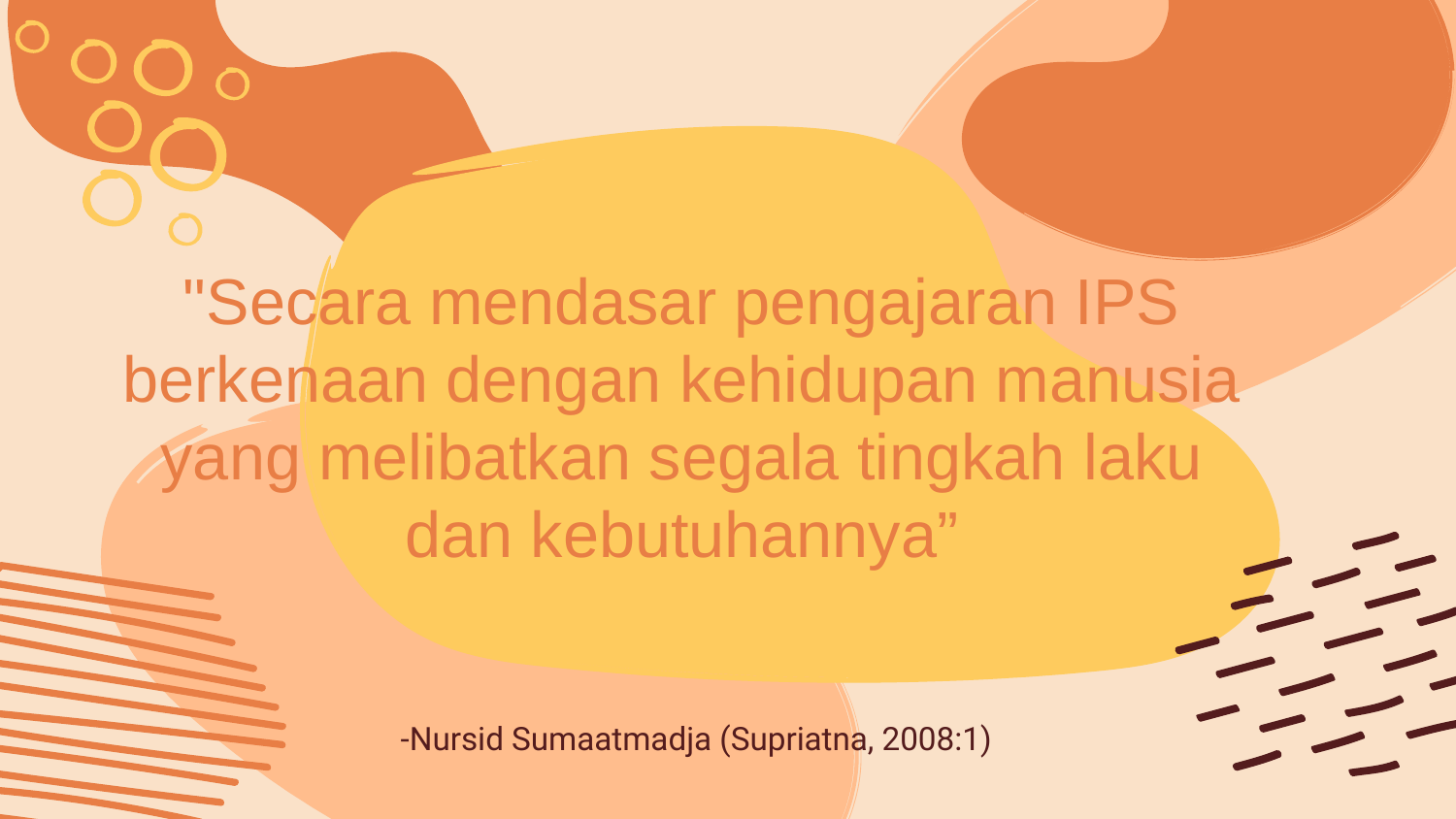

# "Secara mendasar pengajaran IPS berkenaan dengan kehidupan manusia yang melibatkan segala tingkah laku dan kebutuhannya”

-Nursid Sumaatmadja (Supriatna, 2008:1)